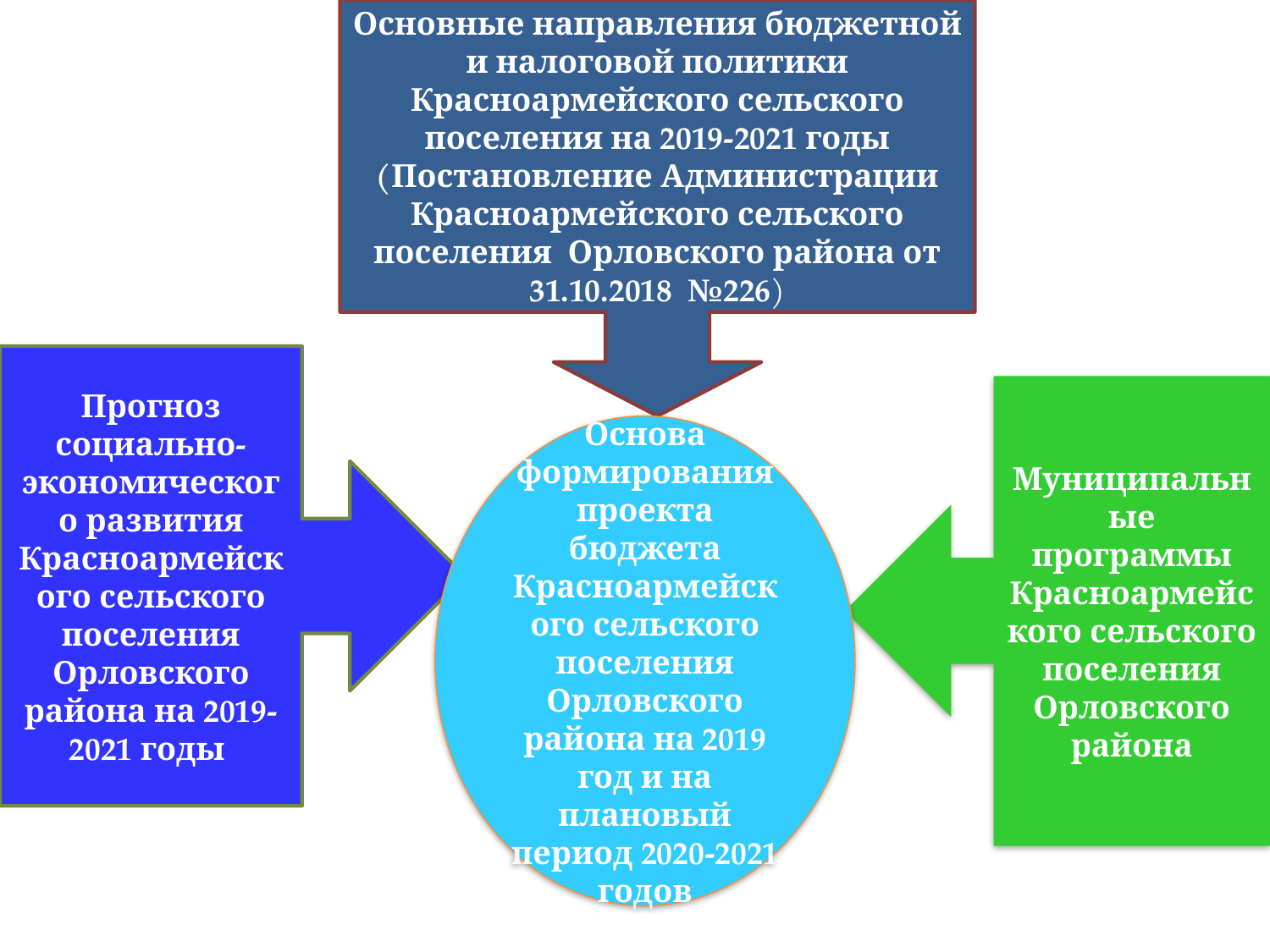

Основные направления бюджетной и налоговой политики Красноармейского сельского поселения на 2019-2021 годы (Постановление Администрации Красноармейского сельского поселения  Орловского района от 31.10.2018  №226)

Прогноз социально-экономического развития Красноармейского сельского поселения Орловского района на 2019-2021 годы
Муниципальные программы Красноармейского сельского поселения Орловского района
Основа формирования проекта бюджета Красноармейского сельского поселения Орловского района на 2019 год и на плановый период 2020-2021 годов